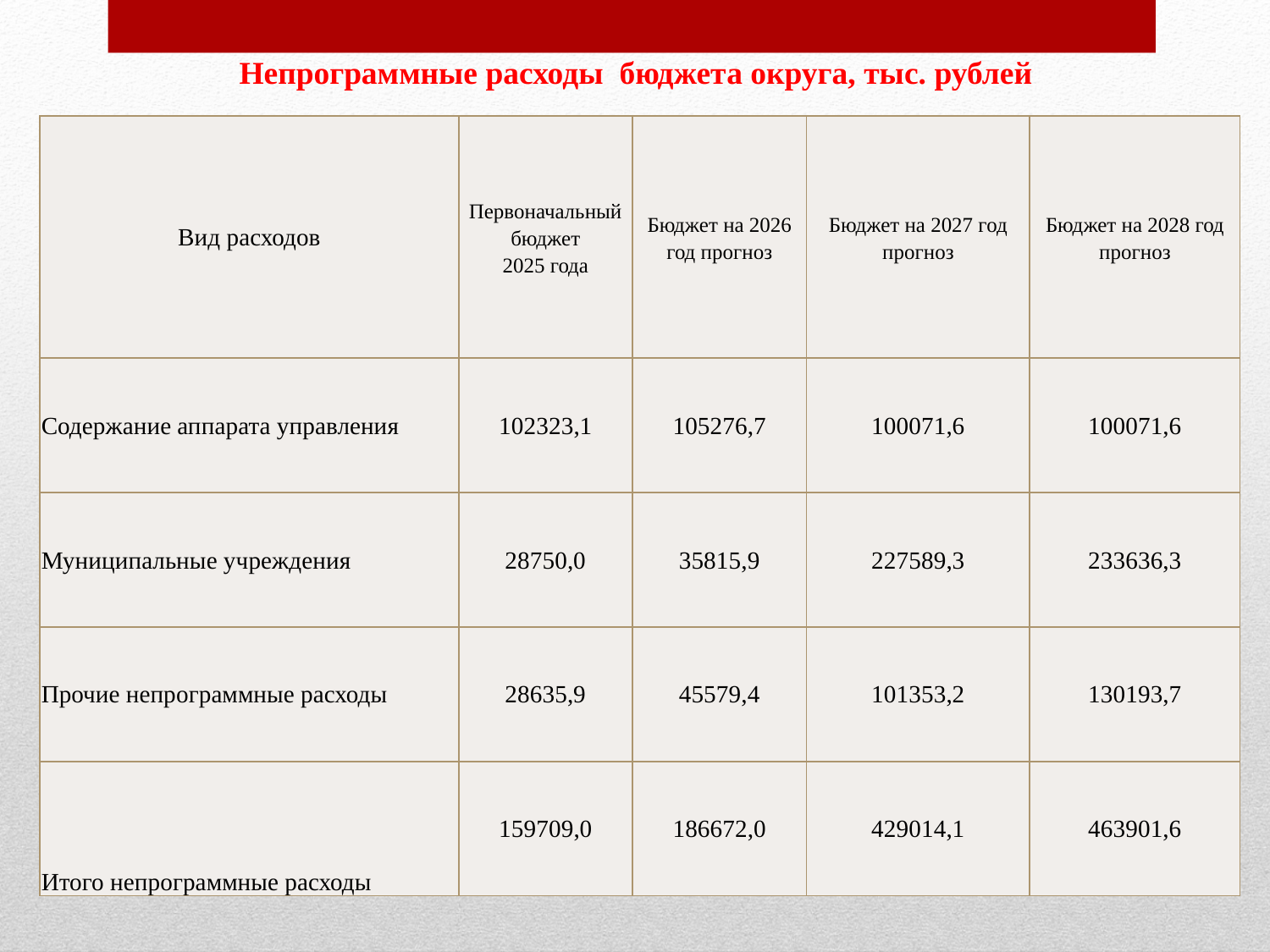

Непрограммные расходы  бюджета округа, тыс. рублей
| Вид расходов | Первоначальный бюджет 2025 года | Бюджет на 2026 год прогноз | Бюджет на 2027 год прогноз | Бюджет на 2028 год прогноз |
| --- | --- | --- | --- | --- |
| Содержание аппарата управления | 102323,1 | 105276,7 | 100071,6 | 100071,6 |
| Муниципальные учреждения | 28750,0 | 35815,9 | 227589,3 | 233636,3 |
| Прочие непрограммные расходы | 28635,9 | 45579,4 | 101353,2 | 130193,7 |
| Итого непрограммные расходы | 159709,0 | 186672,0 | 429014,1 | 463901,6 |